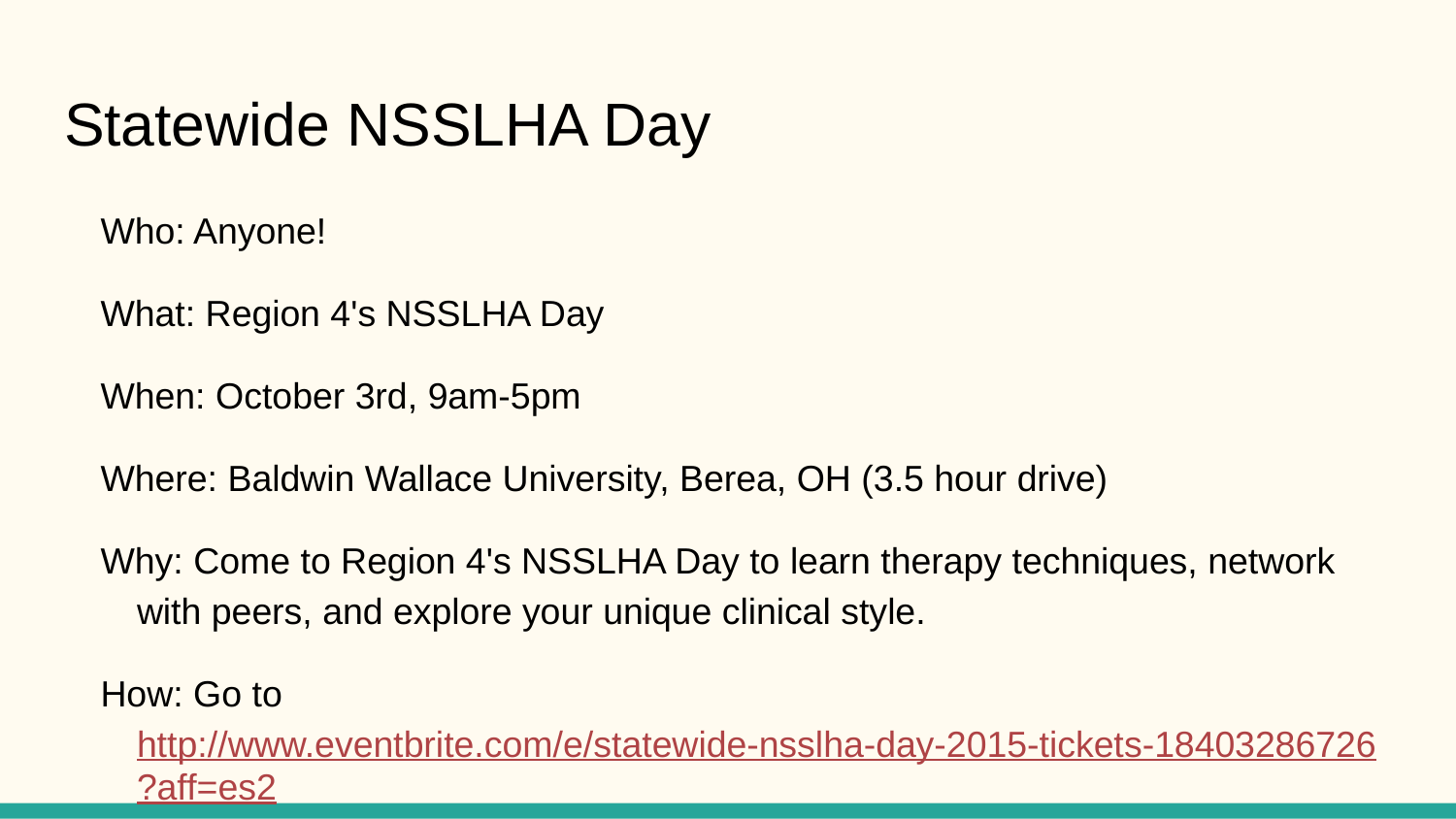

# Statewide NSSLHA Day
Who: Anyone!
What: Region 4's NSSLHA Day
When: October 3rd, 9am-5pm
Where: Baldwin Wallace University, Berea, OH (3.5 hour drive)
Why: Come to Region 4's NSSLHA Day to learn therapy techniques, network with peers, and explore your unique clinical style.
How: Go to http://www.eventbrite.com/e/statewide-nsslha-day-2015-tickets-18403286726?aff=es2
Tickets cost $25, sales end Sept. 26